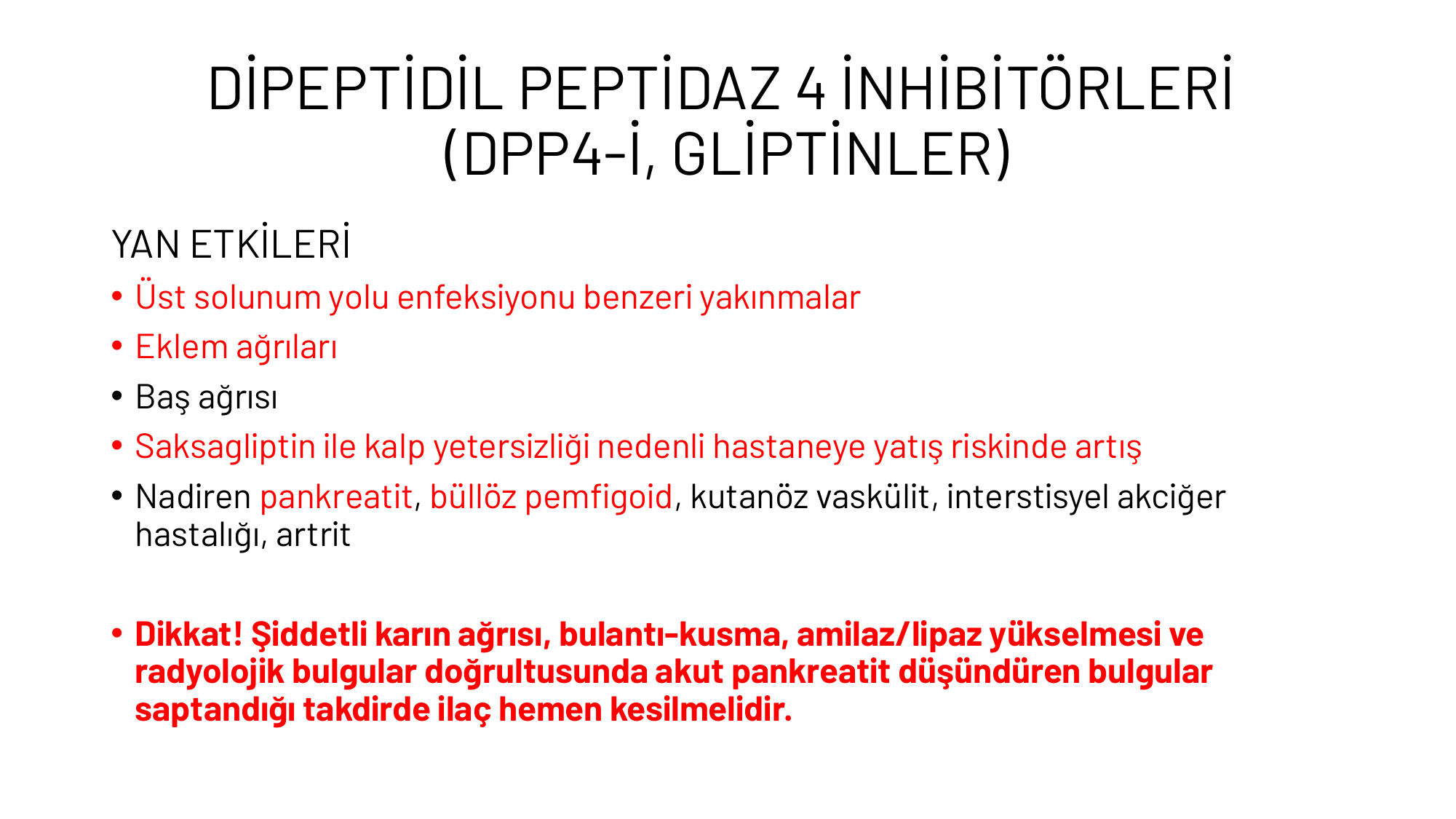

# DİPEPTİDİL PEPTİDAZ 4 İNHİBİTÖRLERİ (DPP4-İ, GLİPTİNLER)
YAN ETKİLERİ
Üst solunum yolu enfeksiyonu benzeri yakınmalar
Eklem ağrıları
Baş ağrısı
Saksagliptin ile kalp yetersizliği nedenli hastaneye yatış riskinde artış
Nadiren pankreatit, büllöz pemfigoid, kutanöz vaskülit, interstisyel akciğer hastalığı, artrit

Dikkat! Şiddetli karın ağrısı, bulantı-kusma, amilaz/lipaz yükselmesi ve radyolojik bulgular doğrultusunda akut pankreatit düşündüren bulgular saptandığı takdirde ilaç hemen kesilmelidir.